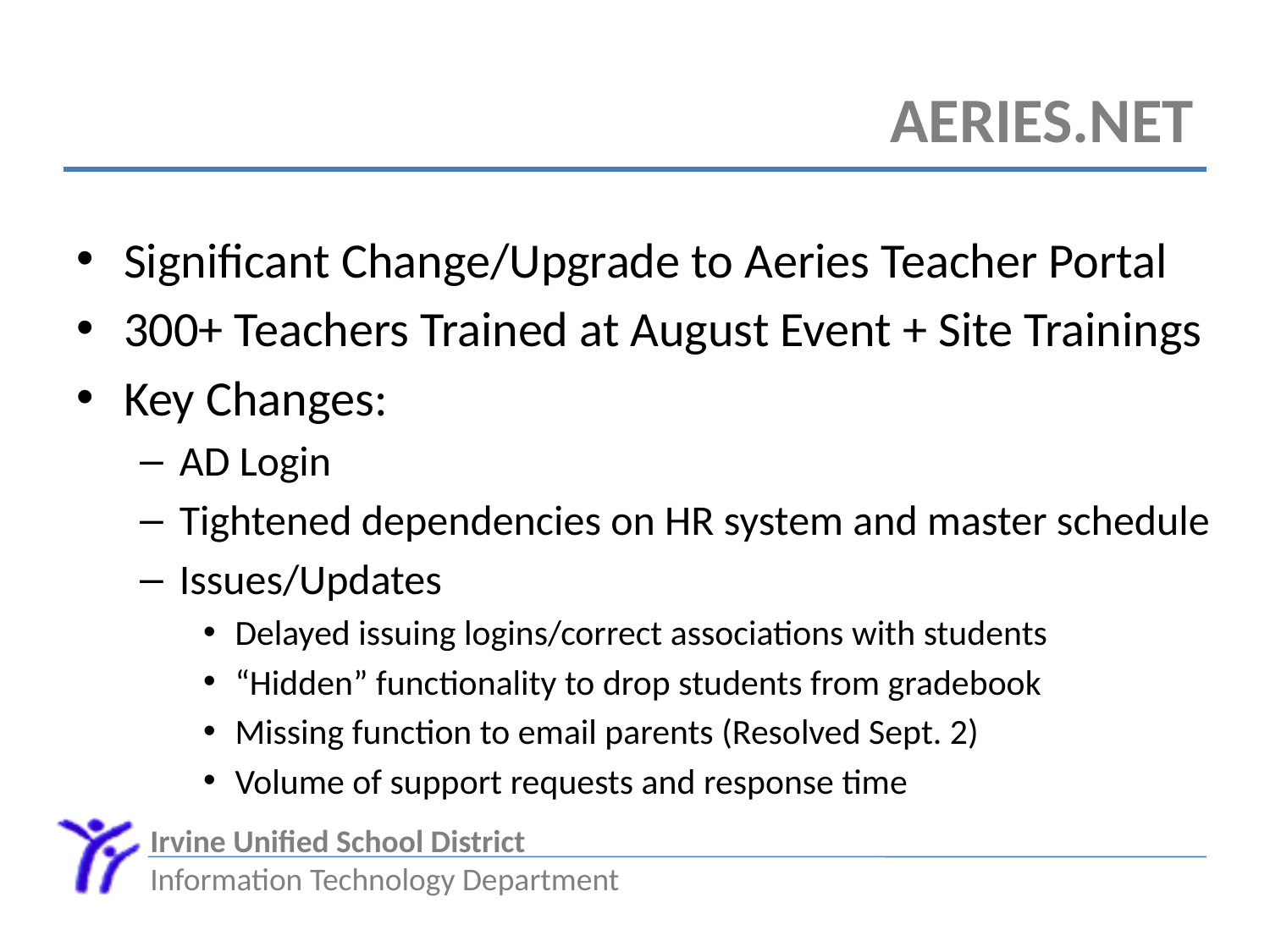

# Aeries.Net
Significant Change/Upgrade to Aeries Teacher Portal
300+ Teachers Trained at August Event + Site Trainings
Key Changes:
AD Login
Tightened dependencies on HR system and master schedule
Issues/Updates
Delayed issuing logins/correct associations with students
“Hidden” functionality to drop students from gradebook
Missing function to email parents (Resolved Sept. 2)
Volume of support requests and response time